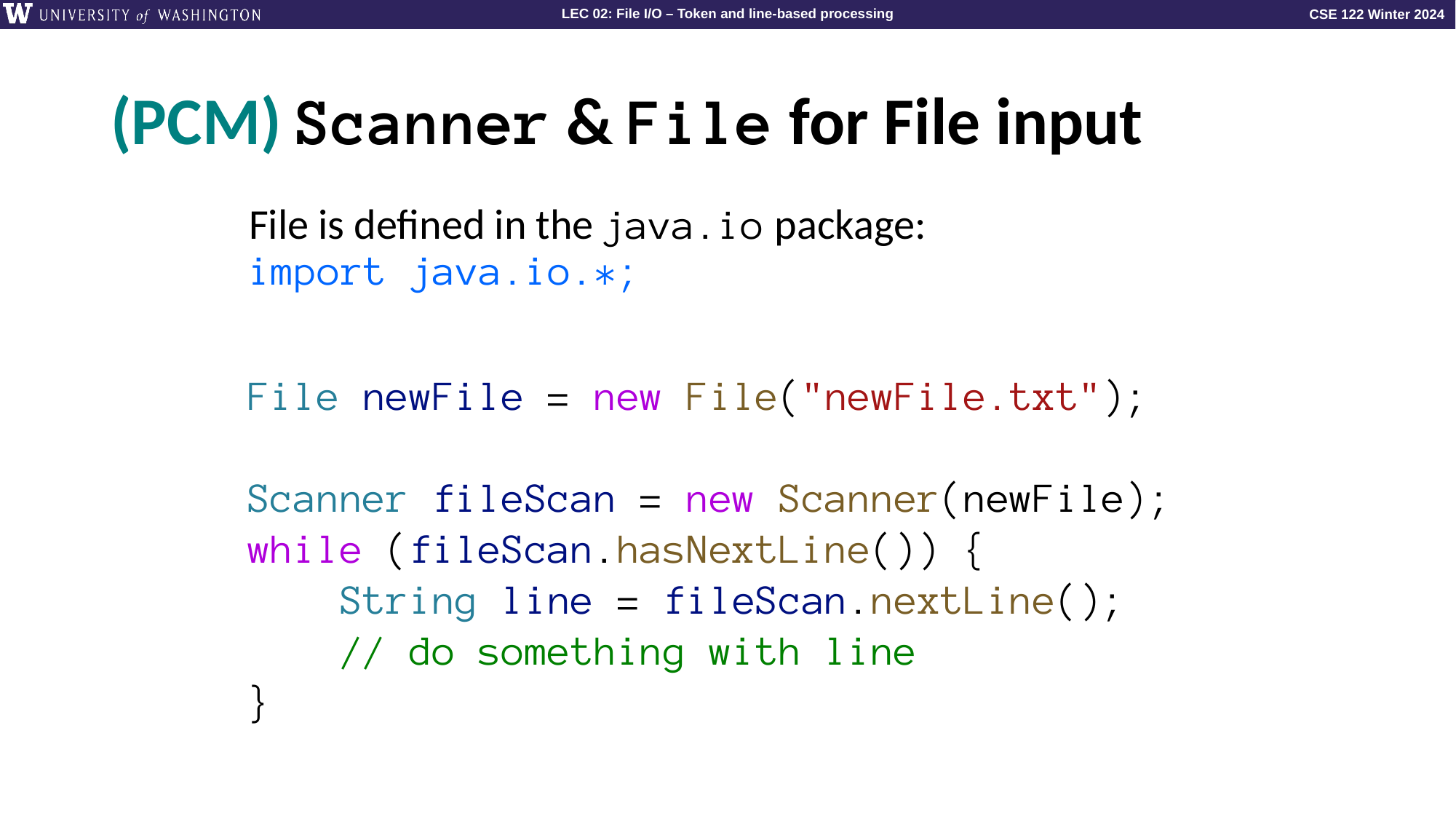

# (PCM) Scanner & File for File input
File is defined in the java.io package: import java.io.*;

File newFile = new File("newFile.txt");

Scanner fileScan = new Scanner(newFile);
while (fileScan.hasNextLine()) {
    String line = fileScan.nextLine();
    // do something with line
}
Lesson 14 - Spring 2023
19